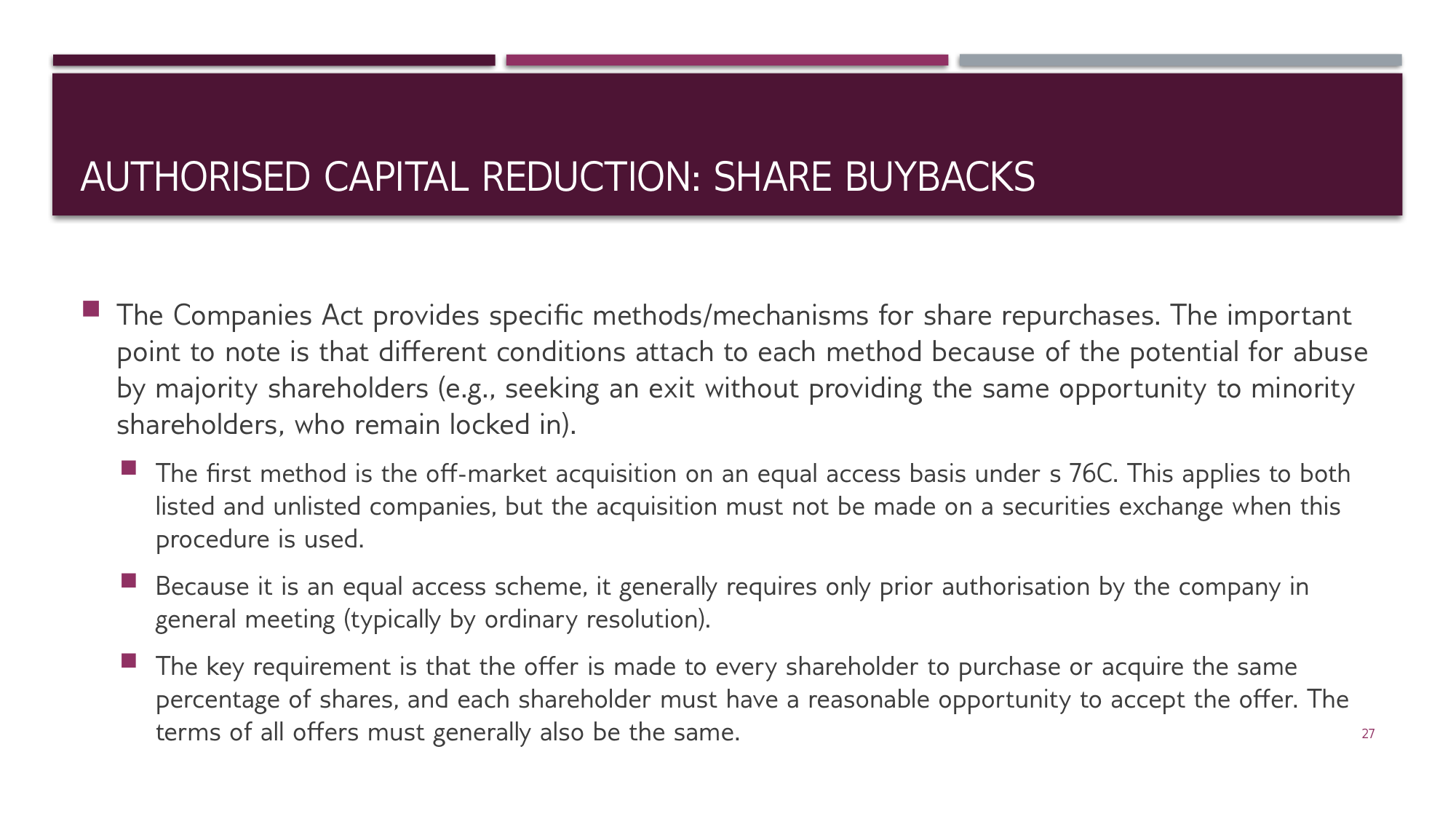

# Authorised capital reduction: share buybacks
The Companies Act provides specific methods/mechanisms for share repurchases. The important point to note is that different conditions attach to each method because of the potential for abuse by majority shareholders (e.g., seeking an exit without providing the same opportunity to minority shareholders, who remain locked in).
The first method is the off-market acquisition on an equal access basis under s 76C. This applies to both listed and unlisted companies, but the acquisition must not be made on a securities exchange when this procedure is used.
Because it is an equal access scheme, it generally requires only prior authorisation by the company in general meeting (typically by ordinary resolution).
The key requirement is that the offer is made to every shareholder to purchase or acquire the same percentage of shares, and each shareholder must have a reasonable opportunity to accept the offer. The terms of all offers must generally also be the same.
27